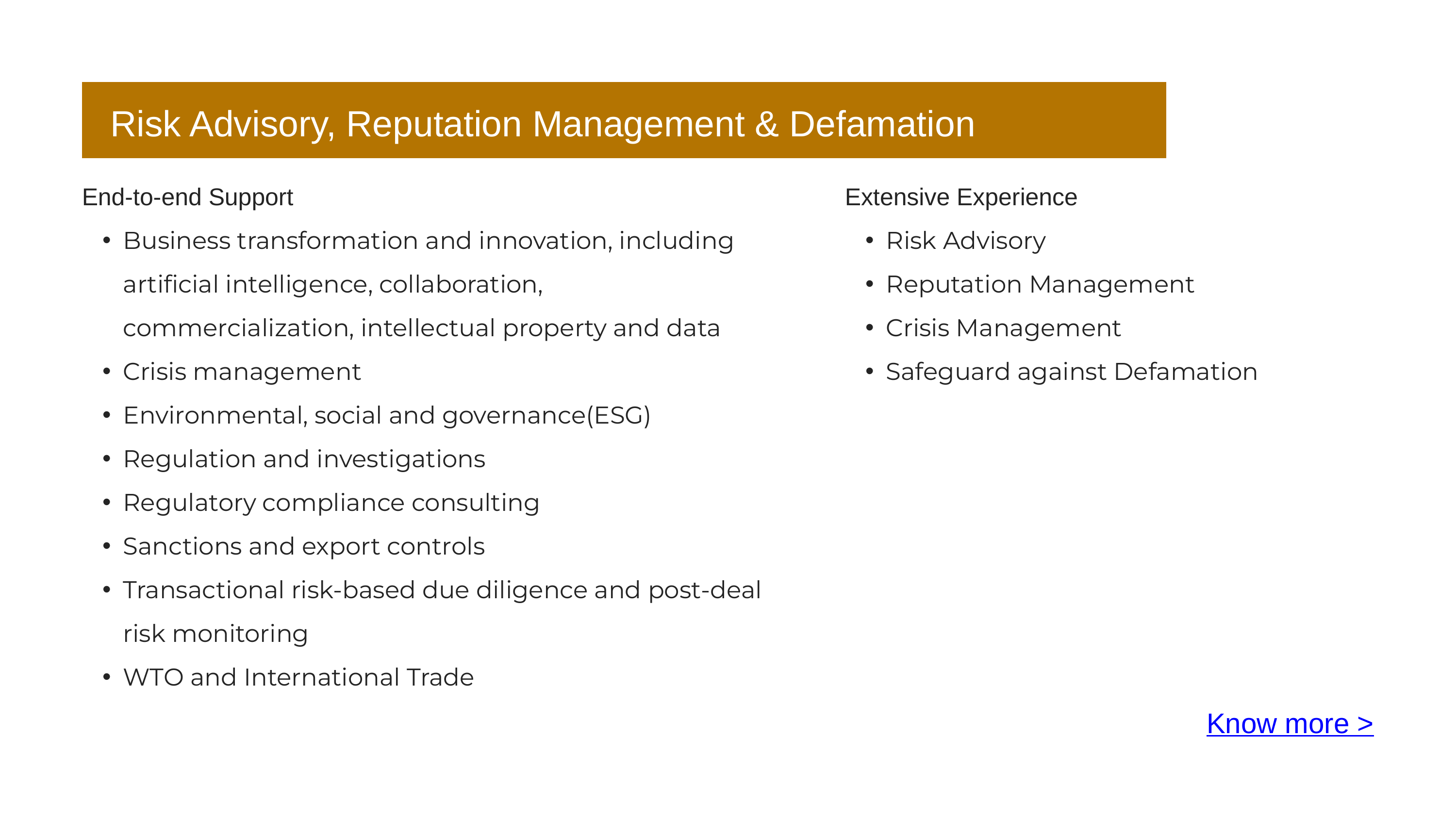

Risk Advisory, Reputation Management & Defamation
End-to-end Support
Business transformation and innovation, including artificial intelligence, collaboration, commercialization, intellectual property and data
Crisis management
Environmental, social and governance(ESG)
Regulation and investigations
Regulatory compliance consulting
Sanctions and export controls
Transactional risk-based due diligence and post-deal risk monitoring
WTO and International Trade
Extensive Experience
Risk Advisory
Reputation Management
Crisis Management
Safeguard against Defamation
Know more >